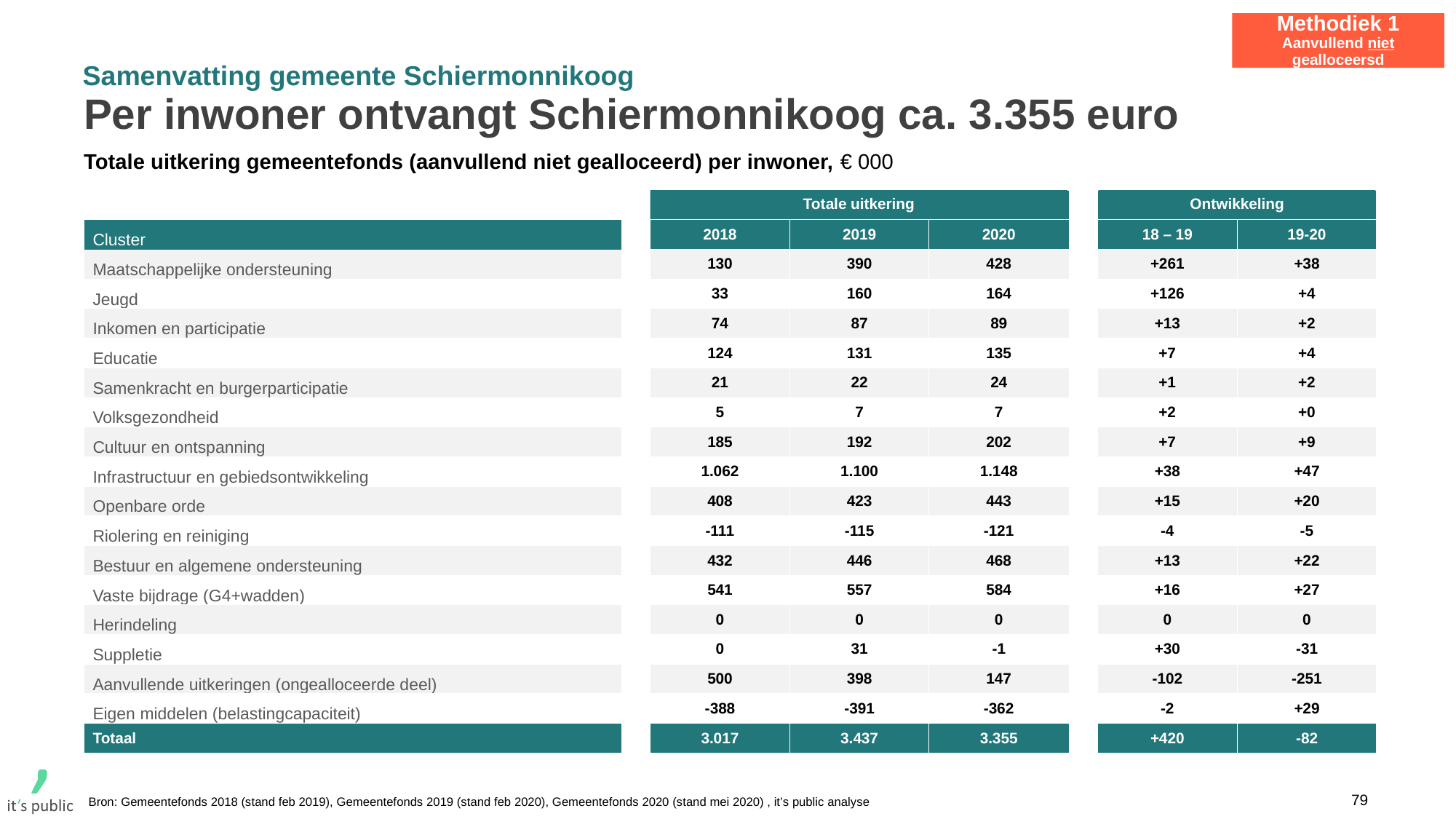

Methodiek 1
Aanvullend niet gealloceersd
Samenvatting gemeente Schiermonnikoog
# Per inwoner ontvangt Schiermonnikoog ca. 3.355 euro
Totale uitkering gemeentefonds (aanvullend niet gealloceerd) per inwoner, € 000
|  |  |  |  |  |  |  |  |
| --- | --- | --- | --- | --- | --- | --- | --- |
| Cluster |  | 2018 | 2019 | 2020 |  | 18 – 19 | 19-20 |
| Maatschappelijke ondersteuning |  | 130 | 390 | 428 |  | +261 | +38 |
| Jeugd |  | 33 | 160 | 164 |  | +126 | +4 |
| Inkomen en participatie |  | 74 | 87 | 89 |  | +13 | +2 |
| Educatie |  | 124 | 131 | 135 |  | +7 | +4 |
| Samenkracht en burgerparticipatie |  | 21 | 22 | 24 |  | +1 | +2 |
| Volksgezondheid |  | 5 | 7 | 7 |  | +2 | +0 |
| Cultuur en ontspanning |  | 185 | 192 | 202 |  | +7 | +9 |
| Infrastructuur en gebiedsontwikkeling |  | 1.062 | 1.100 | 1.148 |  | +38 | +47 |
| Openbare orde |  | 408 | 423 | 443 |  | +15 | +20 |
| Riolering en reiniging |  | -111 | -115 | -121 |  | -4 | -5 |
| Bestuur en algemene ondersteuning |  | 432 | 446 | 468 |  | +13 | +22 |
| Vaste bijdrage (G4+wadden) |  | 541 | 557 | 584 |  | +16 | +27 |
| Herindeling |  | 0 | 0 | 0 |  | 0 | 0 |
| Suppletie |  | 0 | 31 | -1 |  | +30 | -31 |
| Aanvullende uitkeringen (ongealloceerde deel) |  | 500 | 398 | 147 |  | -102 | -251 |
| Eigen middelen (belastingcapaciteit) |  | -388 | -391 | -362 |  | -2 | +29 |
| Totaal |  | 3.017 | 3.437 | 3.355 |  | +420 | -82 |
Totale uitkering
Ontwikkeling

79
Bron: Gemeentefonds 2018 (stand feb 2019), Gemeentefonds 2019 (stand feb 2020), Gemeentefonds 2020 (stand mei 2020) , it’s public analyse